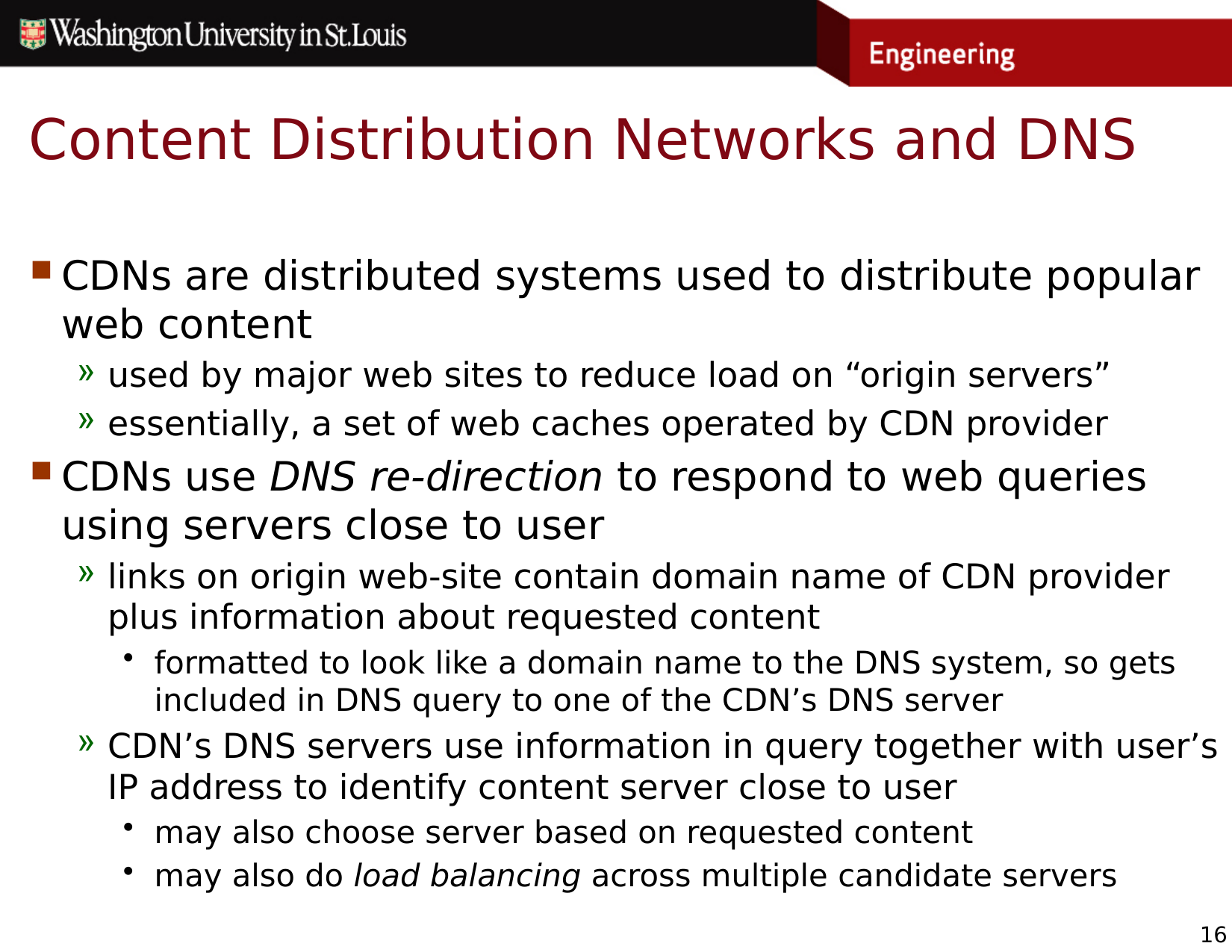

# Content Distribution Networks and DNS
CDNs are distributed systems used to distribute popular web content
used by major web sites to reduce load on “origin servers”
essentially, a set of web caches operated by CDN provider
CDNs use DNS re-direction to respond to web queries using servers close to user
links on origin web-site contain domain name of CDN provider plus information about requested content
formatted to look like a domain name to the DNS system, so gets included in DNS query to one of the CDN’s DNS server
CDN’s DNS servers use information in query together with user’s IP address to identify content server close to user
may also choose server based on requested content
may also do load balancing across multiple candidate servers
16